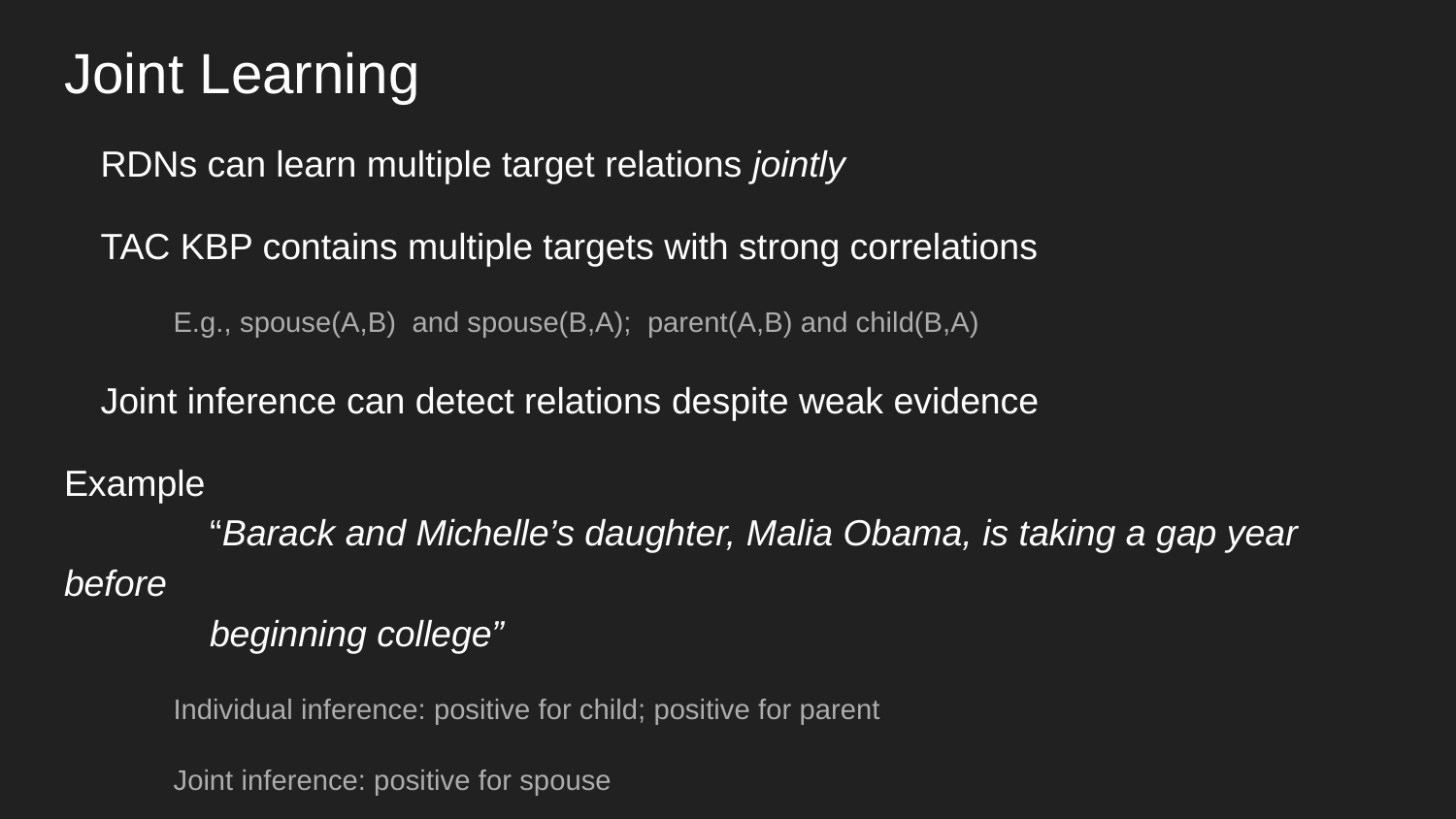

# Joint Learning
RDNs can learn multiple target relations jointly
TAC KBP contains multiple targets with strong correlations
E.g., spouse(A,B)  and spouse(B,A);  parent(A,B) and child(B,A)
Joint inference can detect relations despite weak evidence
Example
	“Barack and Michelle’s daughter, Malia Obama, is taking a gap year before
	beginning college”
Individual inference: positive for child; positive for parent
Joint inference: positive for spouse